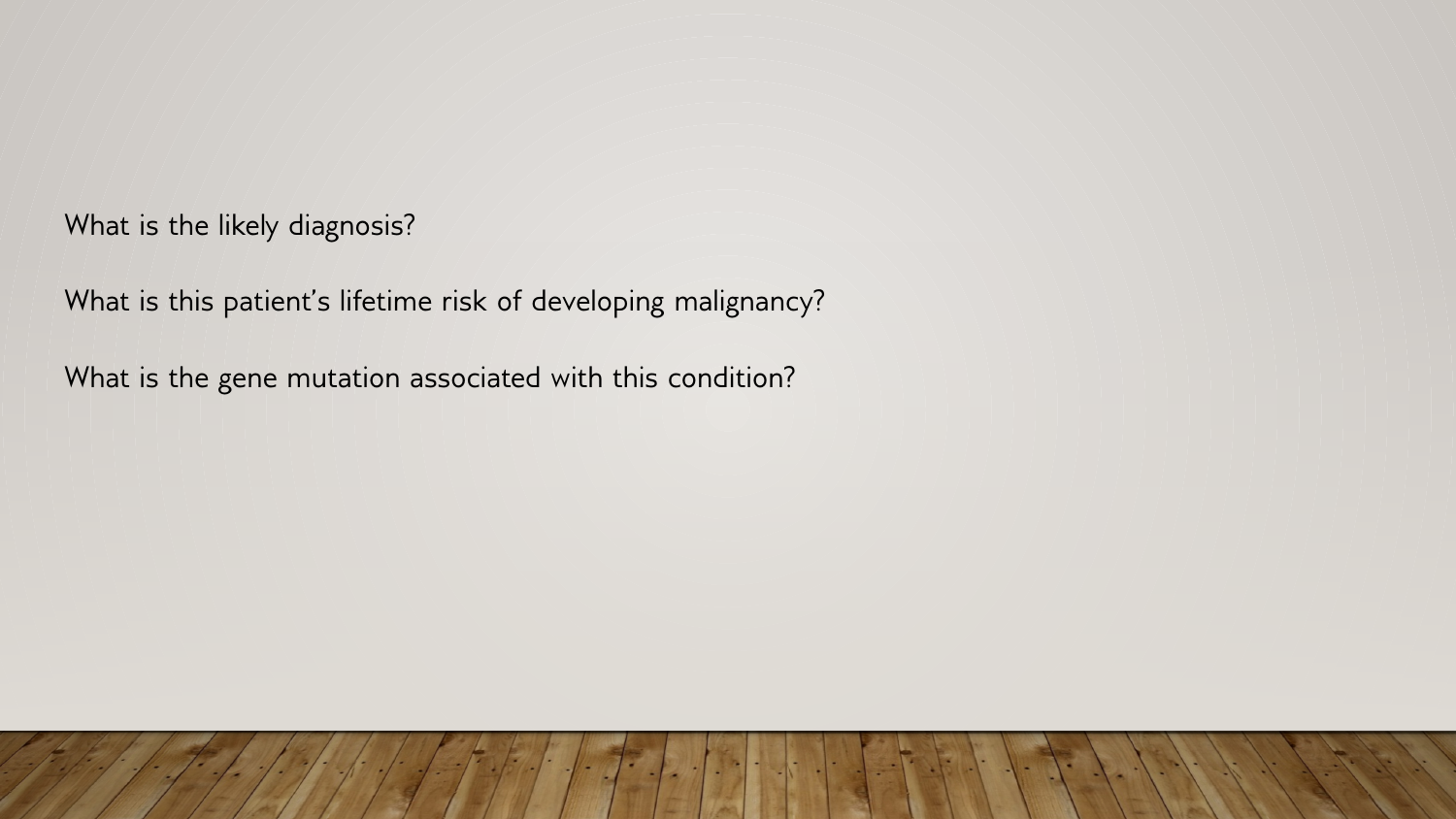

#
What is the likely diagnosis?
What is this patient’s lifetime risk of developing malignancy?
What is the gene mutation associated with this condition?